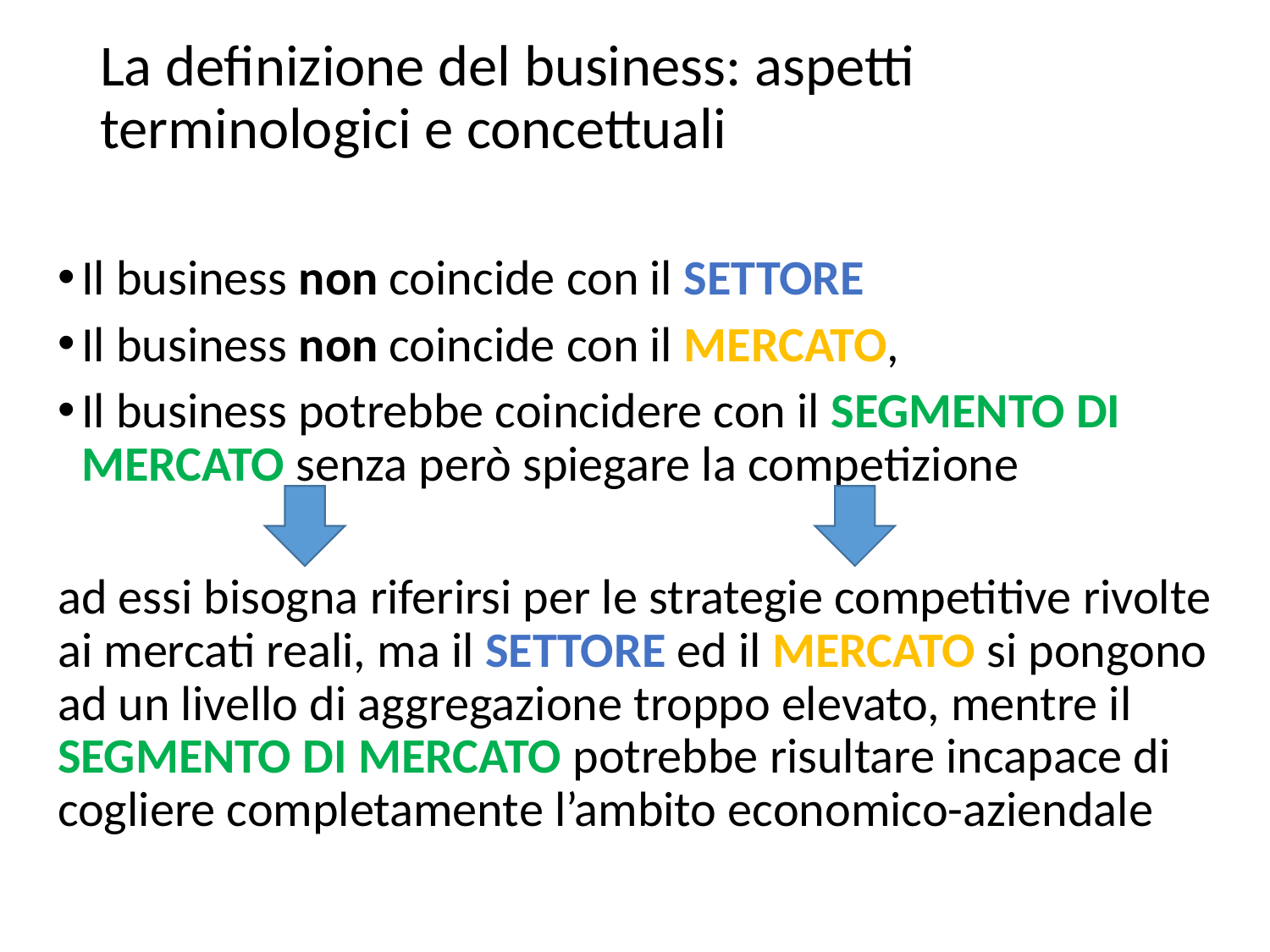

# La definizione del business: aspetti terminologici e concettuali
Il business non coincide con il SETTORE
Il business non coincide con il MERCATO,
Il business potrebbe coincidere con il SEGMENTO DI MERCATO senza però spiegare la competizione

ad essi bisogna riferirsi per le strategie competitive rivolte ai mercati reali, ma il SETTORE ed il MERCATO si pongono ad un livello di aggregazione troppo elevato, mentre il SEGMENTO DI MERCATO potrebbe risultare incapace di cogliere completamente l’ambito economico-aziendale